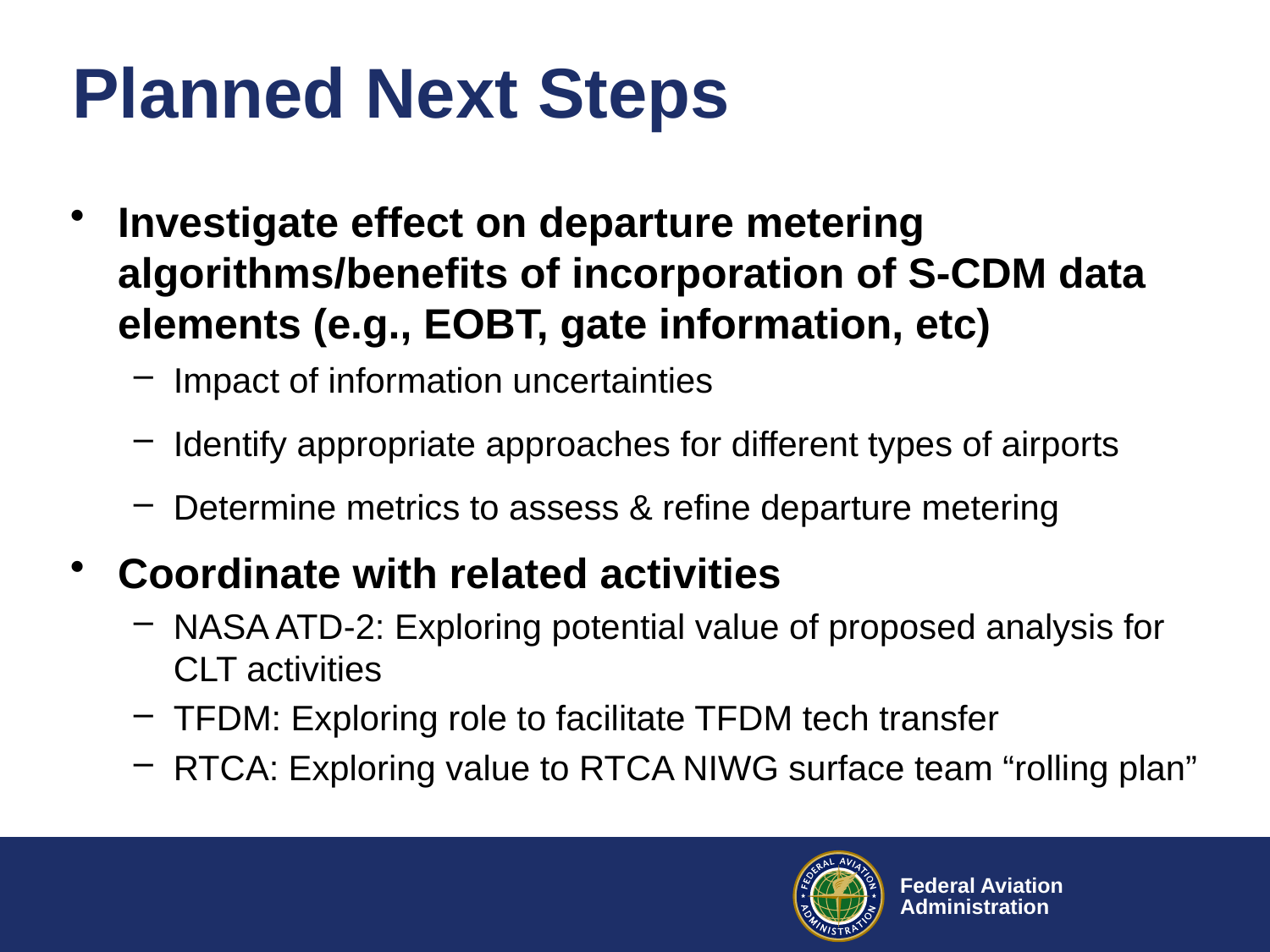

# Planned Next Steps
Investigate effect on departure metering algorithms/benefits of incorporation of S-CDM data elements (e.g., EOBT, gate information, etc)
Impact of information uncertainties
Identify appropriate approaches for different types of airports
Determine metrics to assess & refine departure metering
Coordinate with related activities
NASA ATD-2: Exploring potential value of proposed analysis for CLT activities
TFDM: Exploring role to facilitate TFDM tech transfer
RTCA: Exploring value to RTCA NIWG surface team “rolling plan”